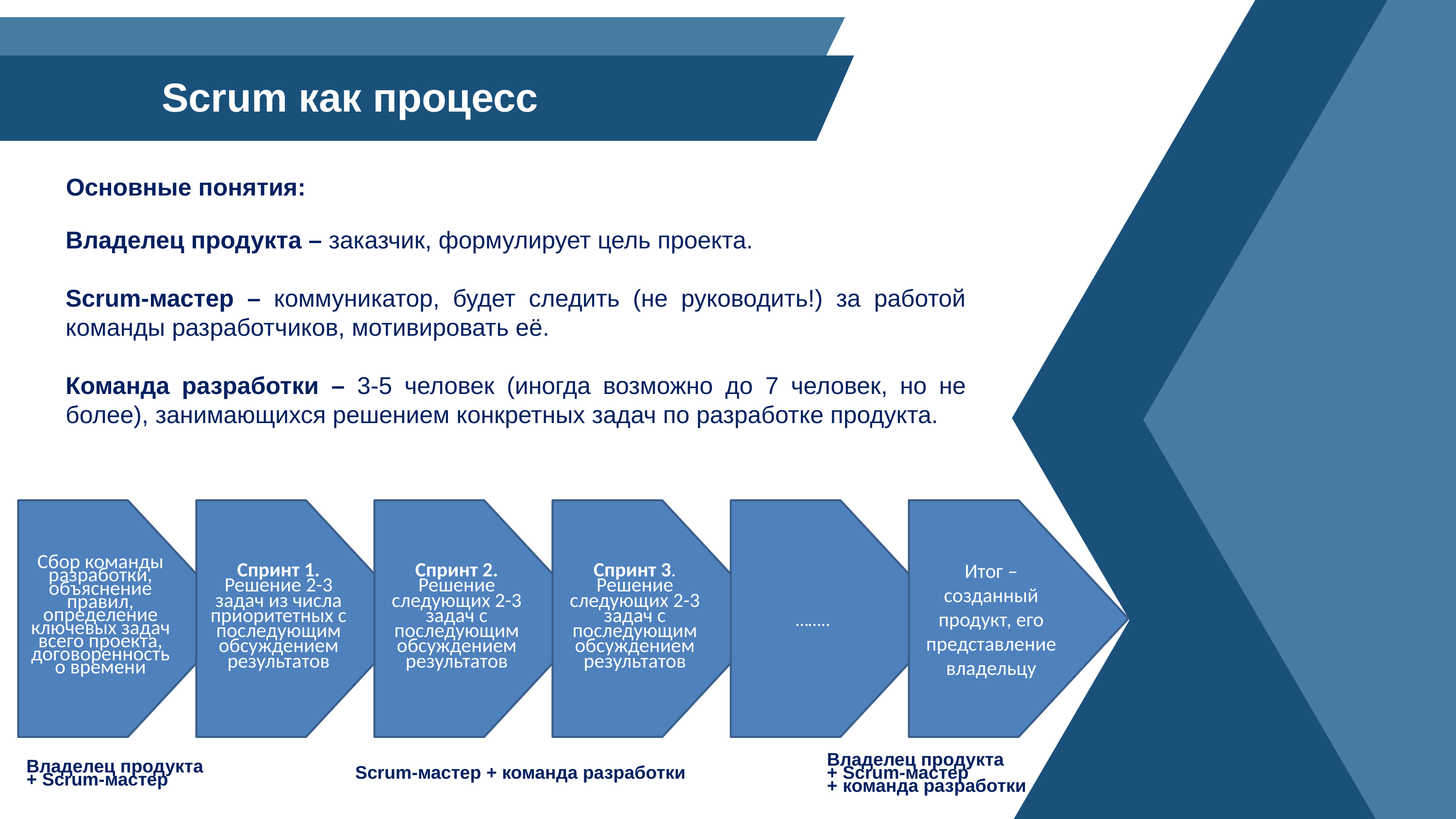

Scrum как процесс
Основные понятия:
Владелец продукта – заказчик, формулирует цель проекта.

Scrum-мастер – коммуникатор, будет следить (не руководить!) за работой команды разработчиков, мотивировать её.

Команда разработки – 3-5 человек (иногда возможно до 7 человек, но не более), занимающихся решением конкретных задач по разработке продукта.

Сбор команды разработки, объяснение правил, определение ключевых задач всего проекта, договоренность о времени
Спринт 1.
Решение 2-3 задач из числа приоритетных с последующим обсуждением результатов
Спринт 2.
Решение следующих 2-3 задач с последующим обсуждением результатов
Спринт 3.
Решение следующих 2-3 задач с последующим обсуждением результатов
……..
Итог – созданный продукт, его представление владельцу
Владелец продукта
+ Scrum-мастер
+ команда разработки
Владелец продукта
+ Scrum-мастер
Scrum-мастер + команда разработки